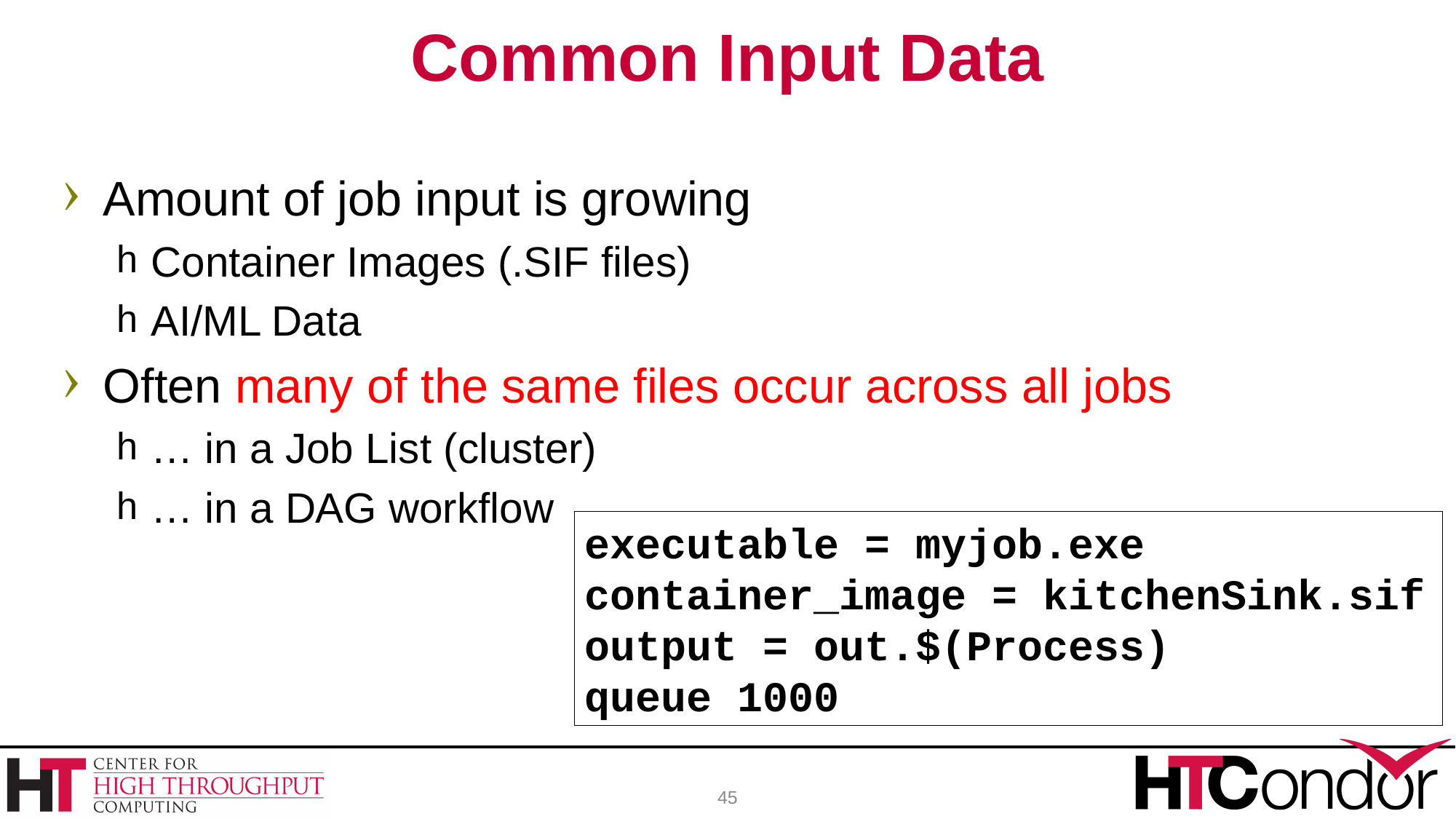

# Common Input Data
Amount of job input is growing
Container Images (.SIF files)
AI/ML Data
Often many of the same files occur across all jobs
… in a Job List (cluster)
… in a DAG workflow
executable = myjob.exe
container_image = kitchenSink.sif
output = out.$(Process)
queue 1000
45